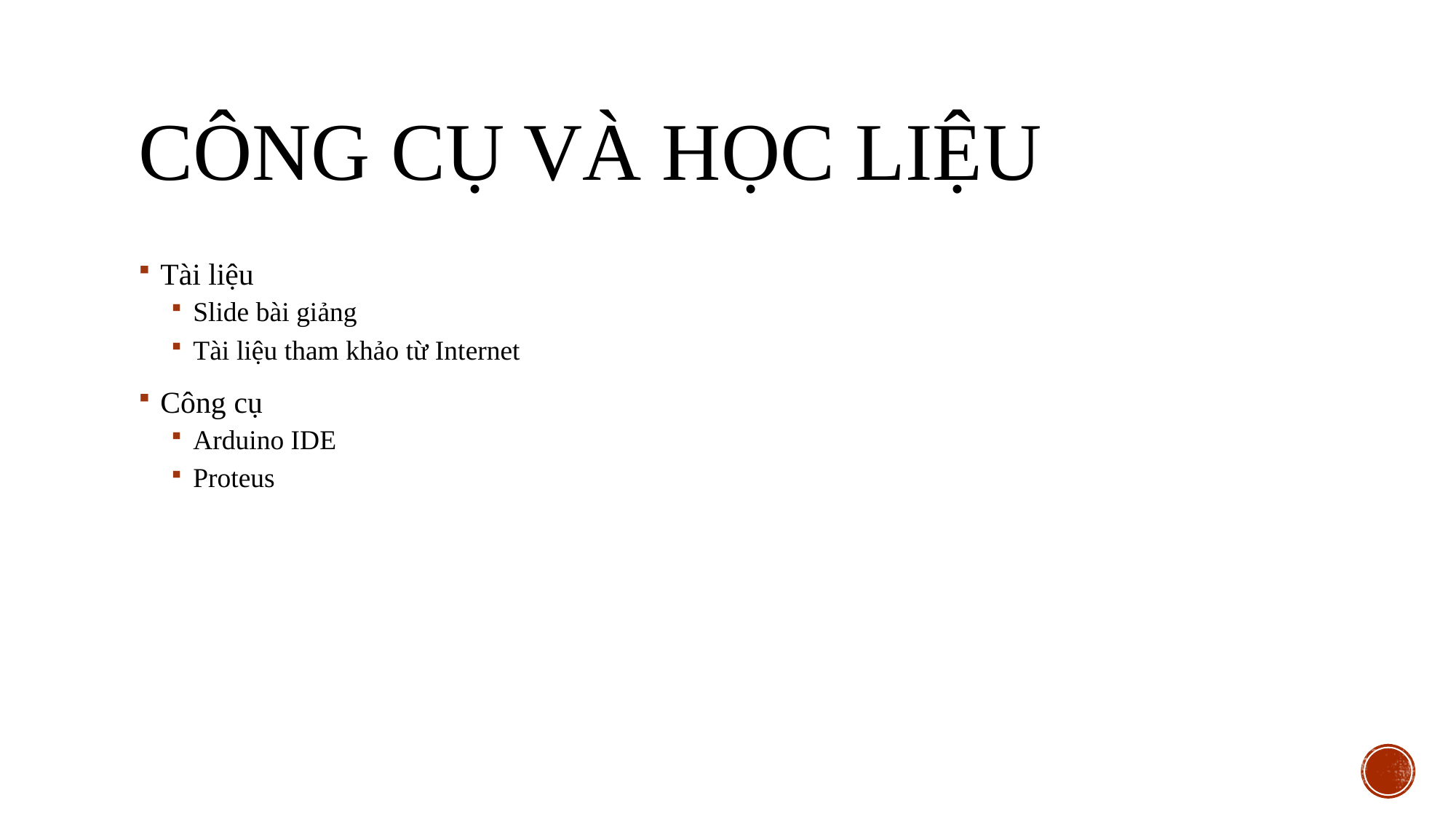

# Công cụ và học liệu
Tài liệu
Slide bài giảng
Tài liệu tham khảo từ Internet
Công cụ
Arduino IDE
Proteus